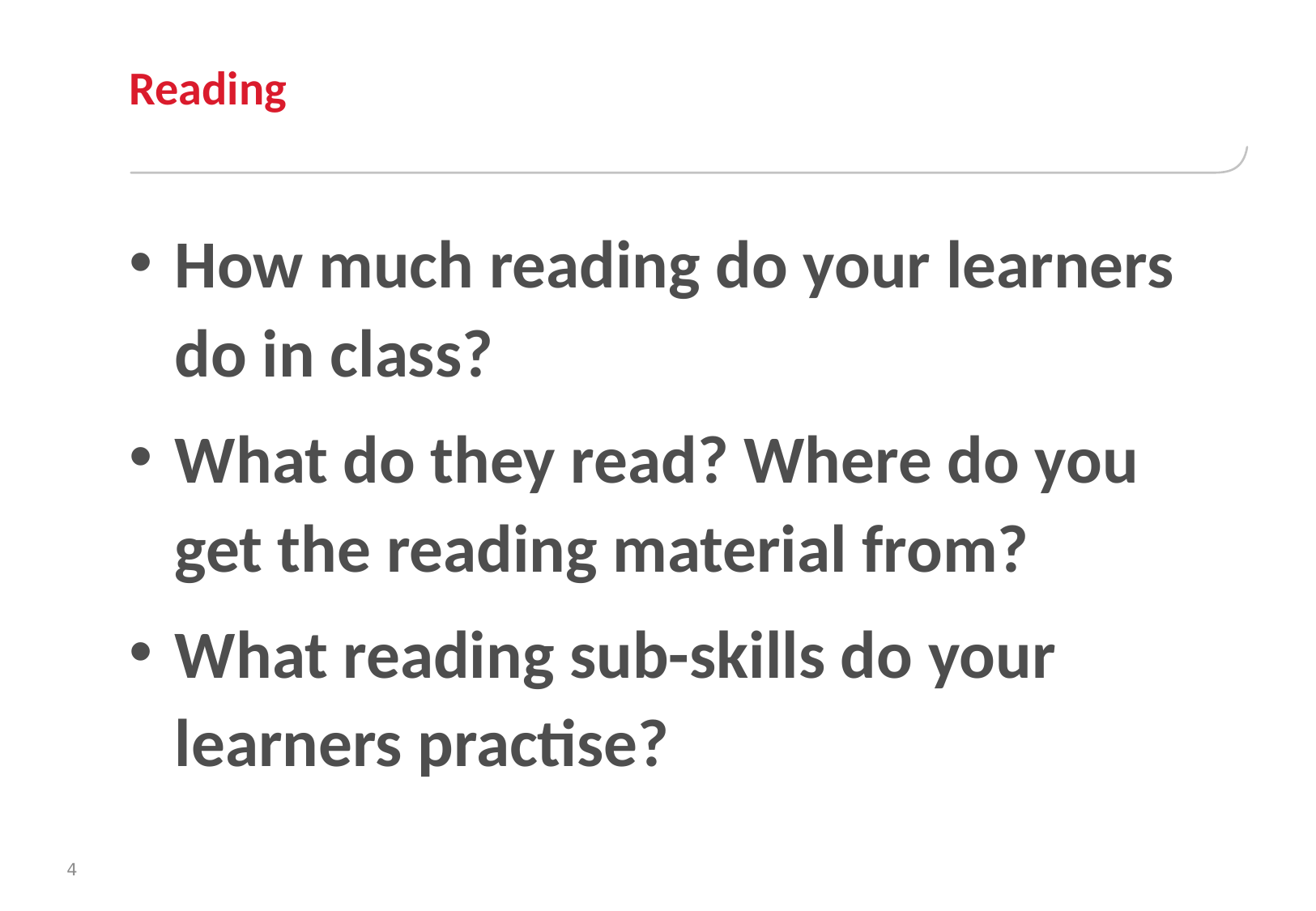

# Reading
How much reading do your learners do in class?
What do they read? Where do you get the reading material from?
What reading sub-skills do your learners practise?
4